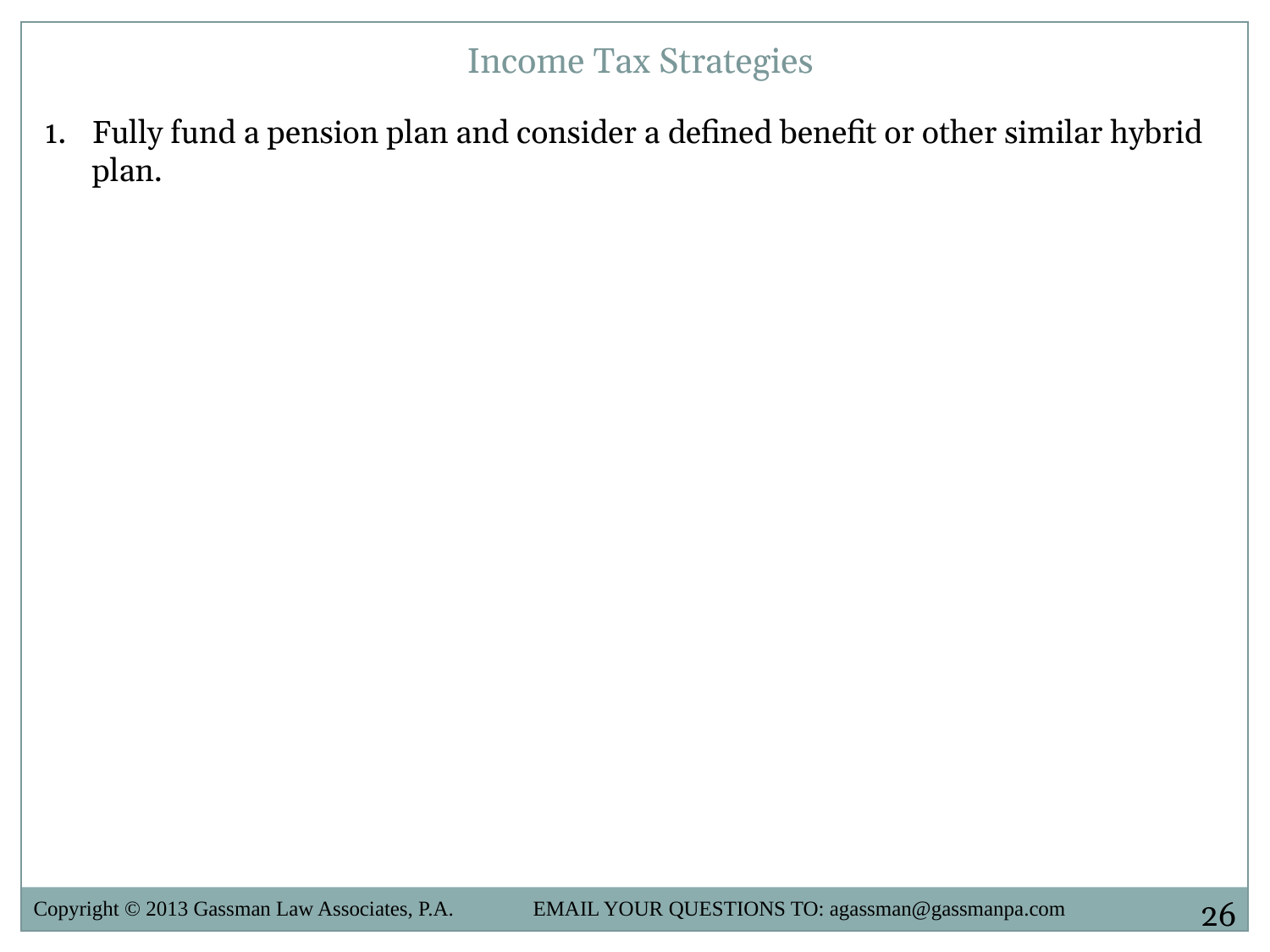

Income Tax Strategies
Fully fund a pension plan and consider a defined benefit or other similar hybrid plan.

Copyright © 2013 Gassman Law Associates, P.A.               EMAIL YOUR QUESTIONS TO: agassman@gassmanpa.com
26